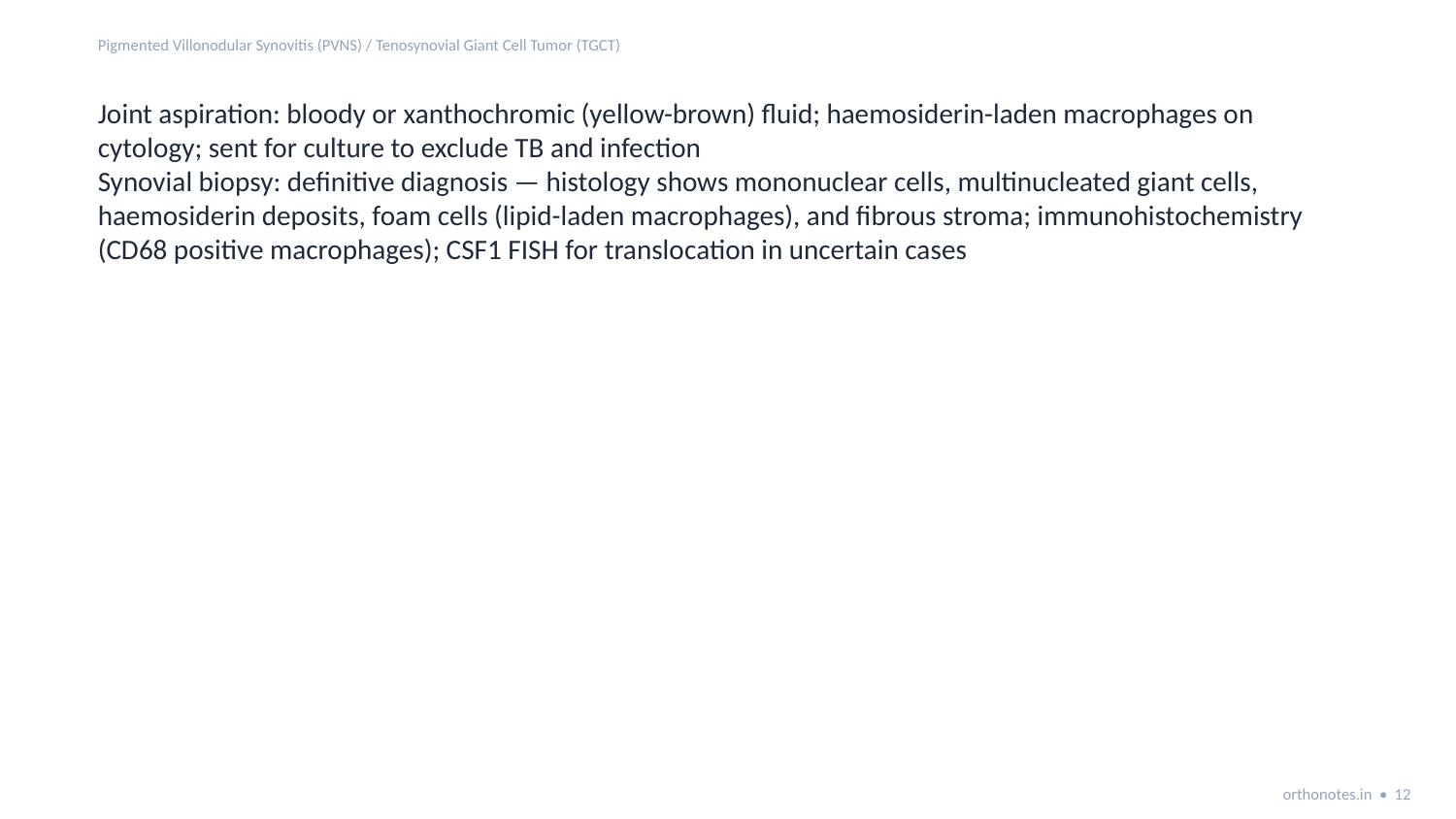

Pigmented Villonodular Synovitis (PVNS) / Tenosynovial Giant Cell Tumor (TGCT)
Joint aspiration: bloody or xanthochromic (yellow-brown) fluid; haemosiderin-laden macrophages on cytology; sent for culture to exclude TB and infection
Synovial biopsy: definitive diagnosis — histology shows mononuclear cells, multinucleated giant cells, haemosiderin deposits, foam cells (lipid-laden macrophages), and fibrous stroma; immunohistochemistry (CD68 positive macrophages); CSF1 FISH for translocation in uncertain cases
orthonotes.in  •  12